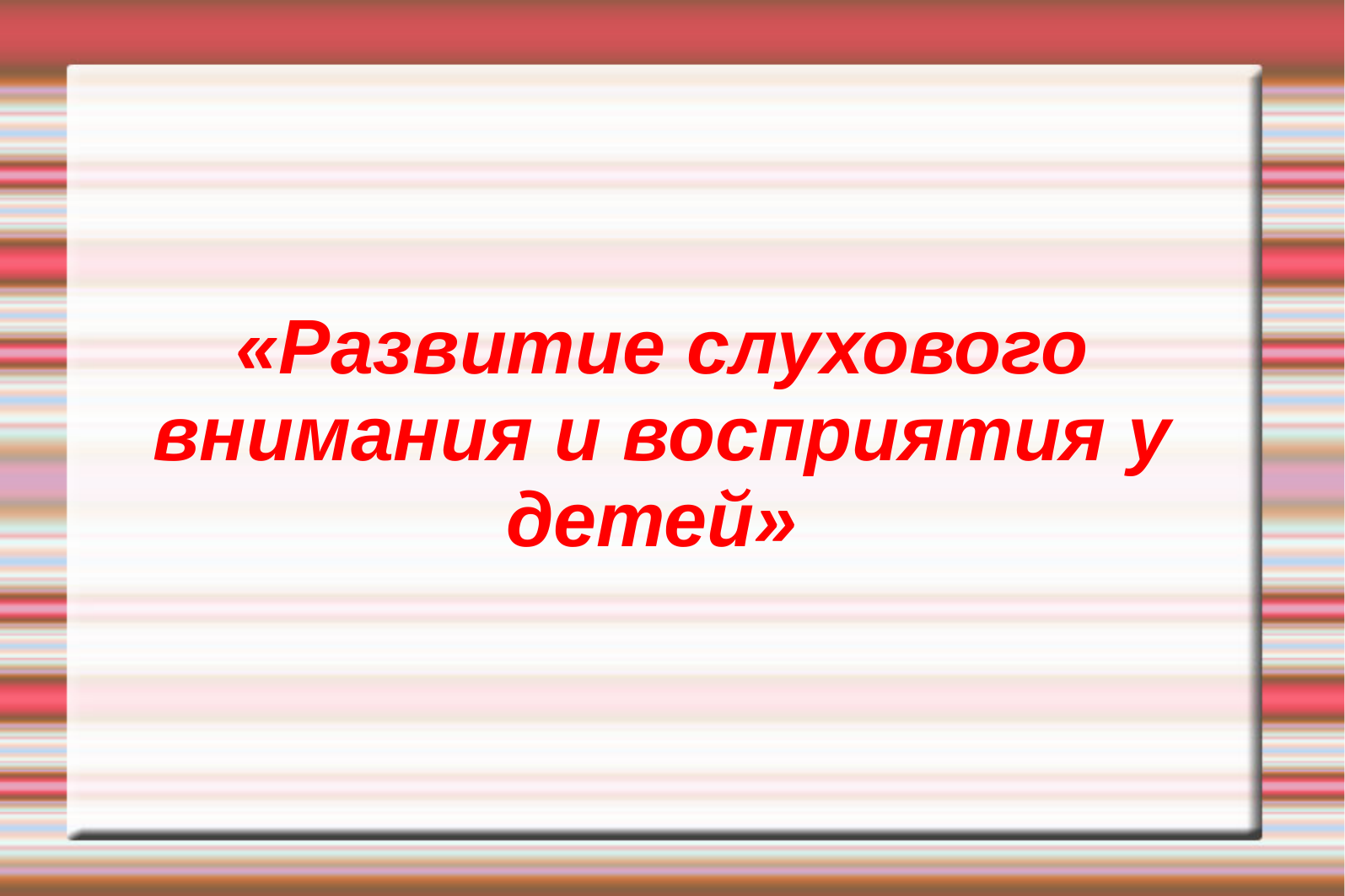

# «Развитие слухового внимания и восприятия у детей»